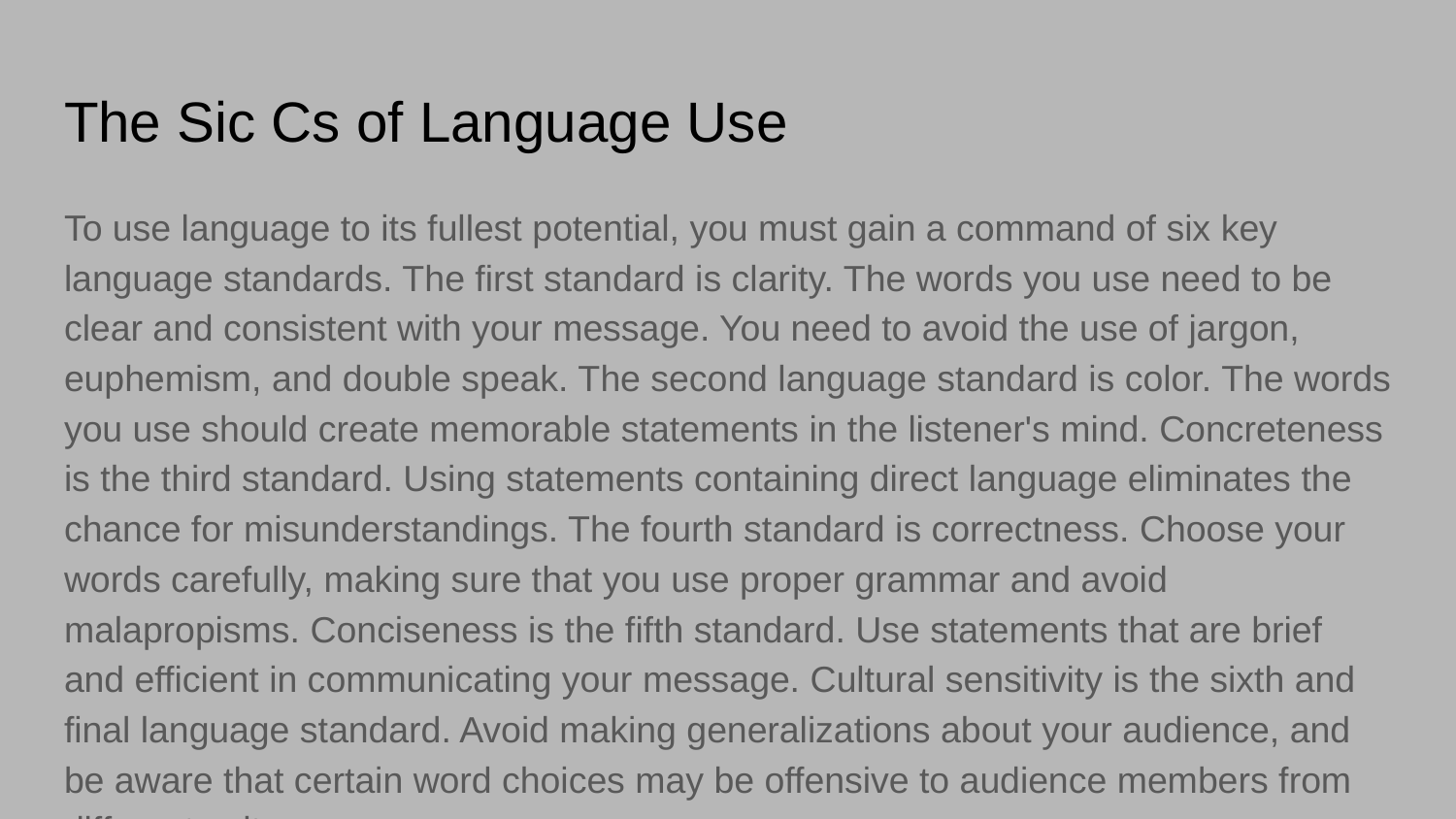

# The Sic Cs of Language Use
To use language to its fullest potential, you must gain a command of six key language standards. The first standard is clarity. The words you use need to be clear and consistent with your message. You need to avoid the use of jargon, euphemism, and double speak. The second language standard is color. The words you use should create memorable statements in the listener's mind. Concreteness is the third standard. Using statements containing direct language eliminates the chance for misunderstandings. The fourth standard is correctness. Choose your words carefully, making sure that you use proper grammar and avoid malapropisms. Conciseness is the fifth standard. Use statements that are brief and efficient in communicating your message. Cultural sensitivity is the sixth and final language standard. Avoid making generalizations about your audience, and be aware that certain word choices may be offensive to audience members from different cultures.